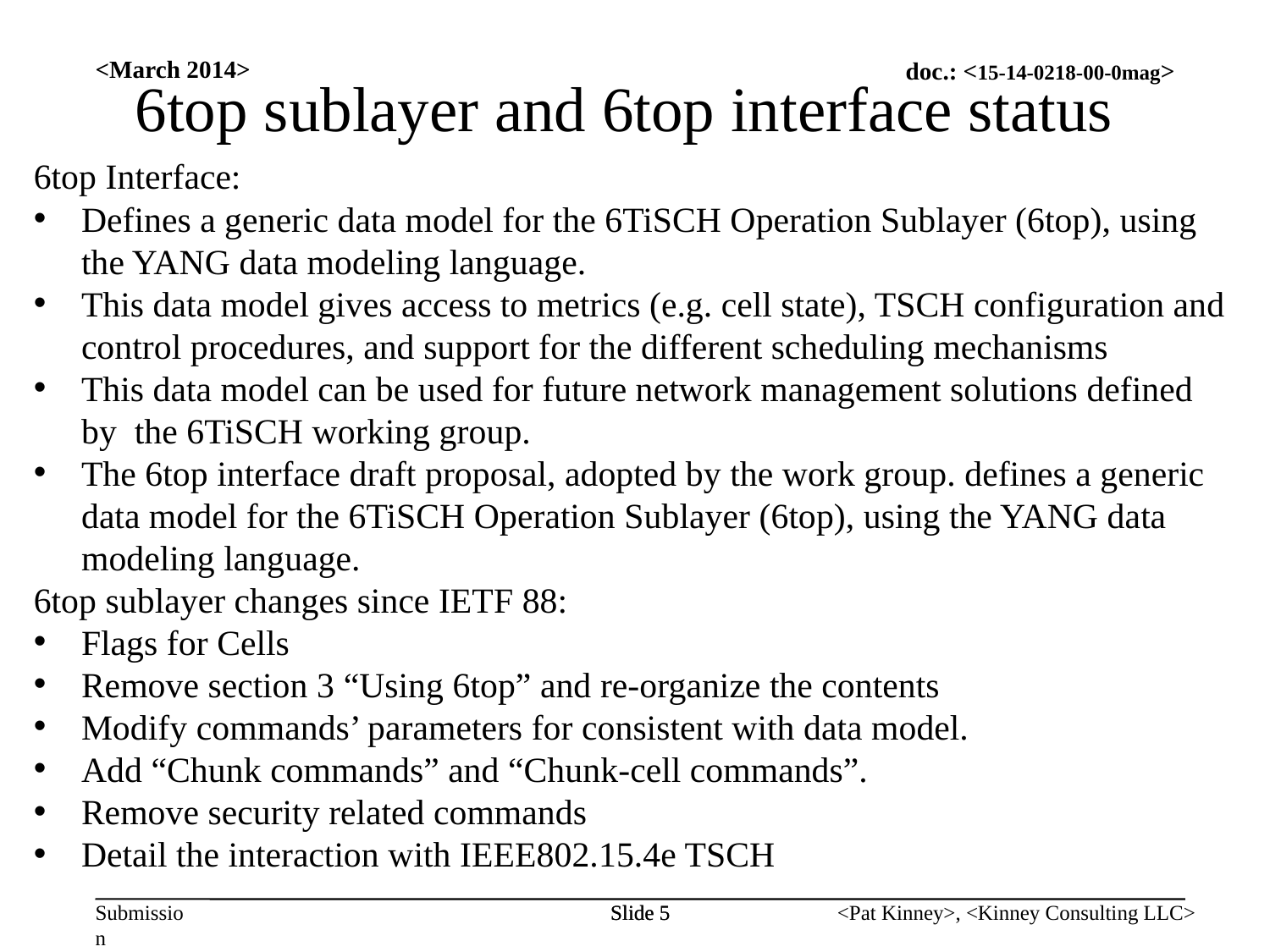

6top sublayer and 6top interface status
<March 2014>
6top Interface:
Defines a generic data model for the 6TiSCH Operation Sublayer (6top), using the YANG data modeling language.
This data model gives access to metrics (e.g. cell state), TSCH configuration and control procedures, and support for the different scheduling mechanisms
This data model can be used for future network management solutions defined by  the 6TiSCH working group.
The 6top interface draft proposal, adopted by the work group. defines a generic data model for the 6TiSCH Operation Sublayer (6top), using the YANG data modeling language.
6top sublayer changes since IETF 88:
Flags for Cells
Remove section 3 “Using 6top” and re-organize the contents
Modify commands’ parameters for consistent with data model.
Add “Chunk commands” and “Chunk-cell commands”.
Remove security related commands
Detail the interaction with IEEE802.15.4e TSCH

Slide 5
Slide 5
<Pat Kinney>, <Kinney Consulting LLC>